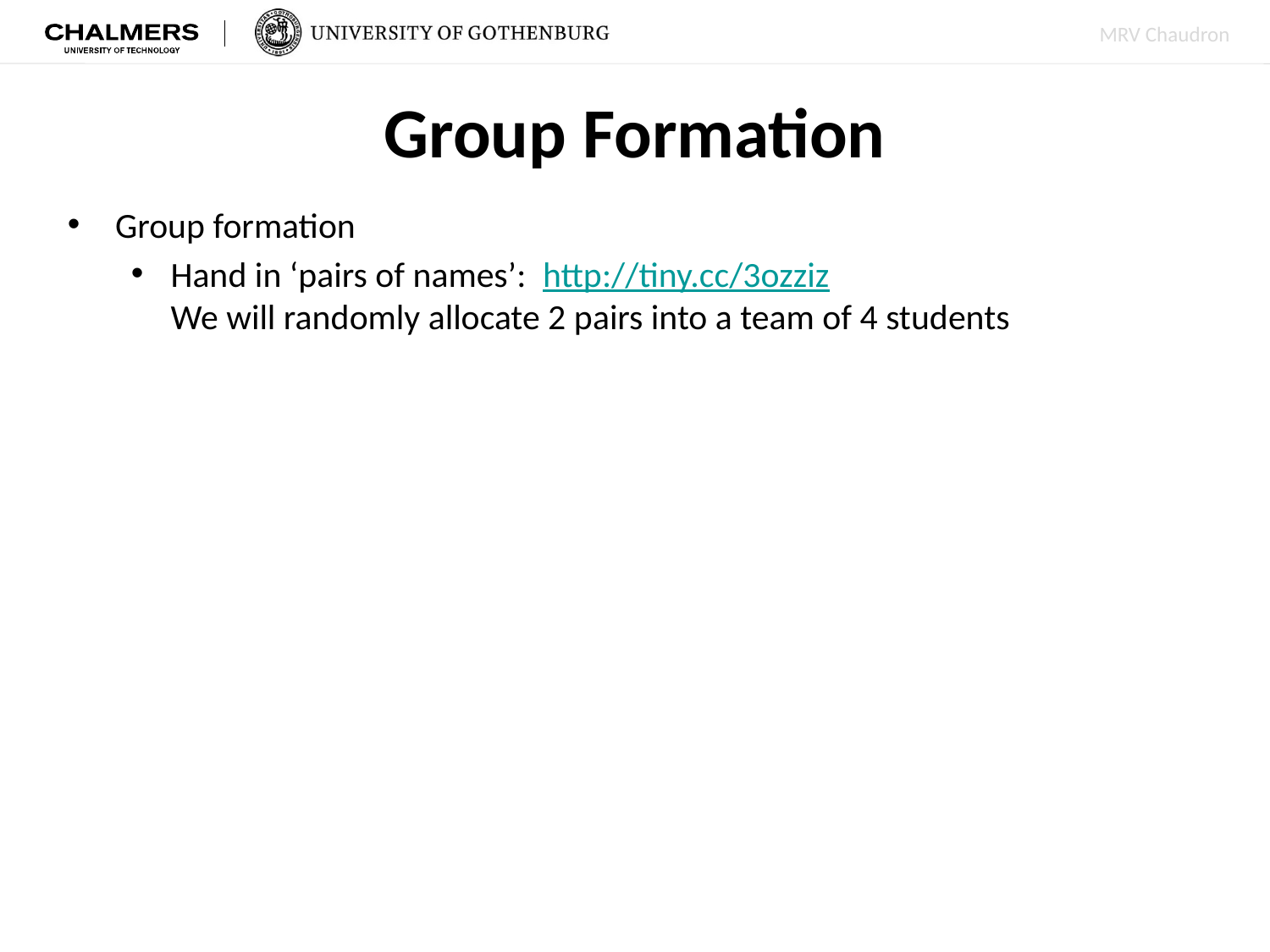

# Group Formation
Group formation
Hand in ‘pairs of names’:  http://tiny.cc/3ozziz
We will randomly allocate 2 pairs into a team of 4 students